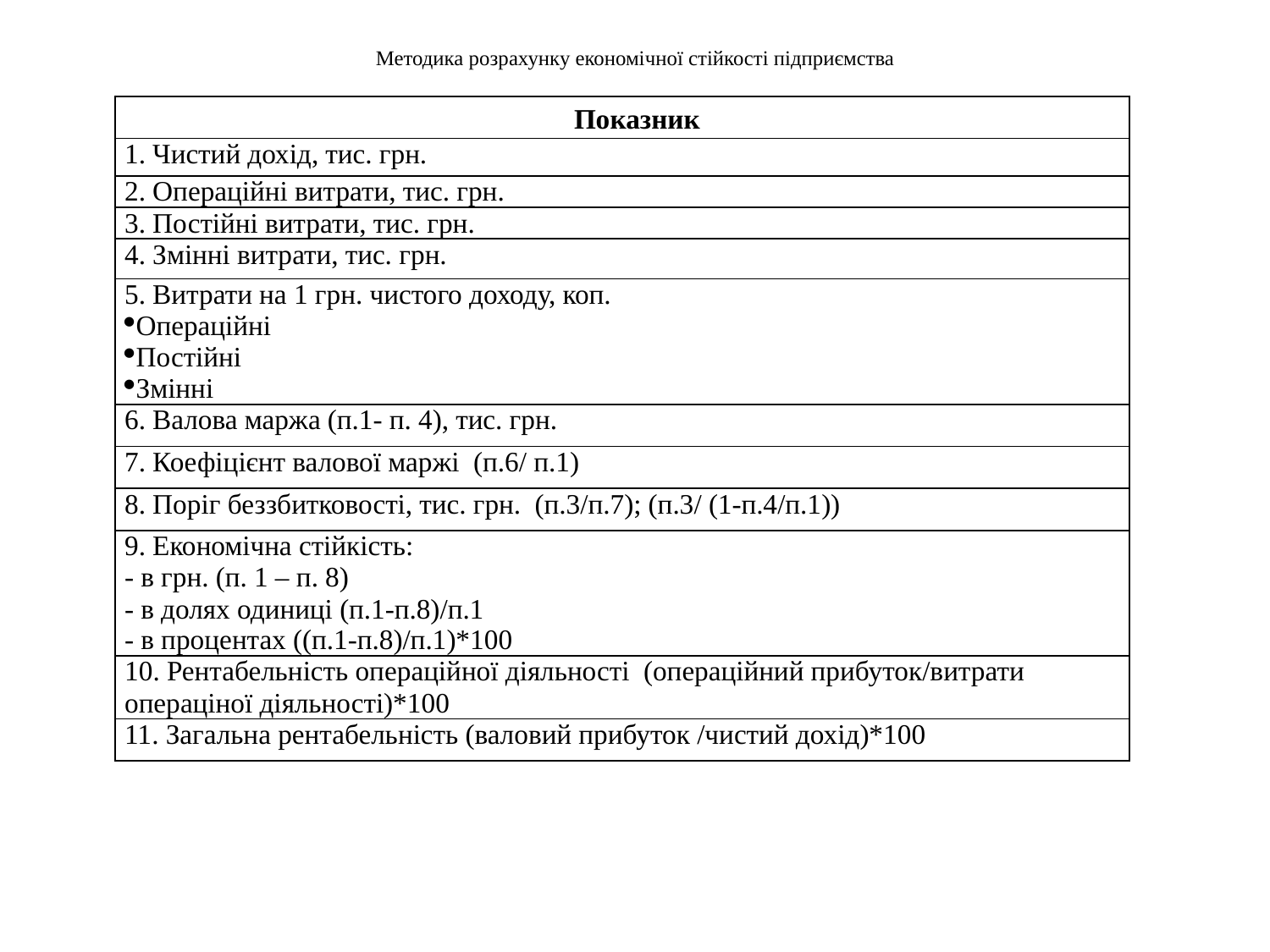

# Методика розрахунку економічної стійкості підприємства
| Показник |
| --- |
| 1. Чистий дохід, тис. грн. |
| 2. Операційні витрати, тис. грн. |
| 3. Постійні витрати, тис. грн. |
| 4. Змінні витрати, тис. грн. |
| 5. Витрати на 1 грн. чистого доходу, коп. Операційні Постійні Змінні |
| 6. Валова маржа (п.1- п. 4), тис. грн. |
| 7. Коефіцієнт валової маржі (п.6/ п.1) |
| 8. Поріг беззбитковості, тис. грн. (п.3/п.7); (п.3/ (1-п.4/п.1)) |
| 9. Економічна стійкість: - в грн. (п. 1 – п. 8) - в долях одиниці (п.1-п.8)/п.1 - в процентах ((п.1-п.8)/п.1)\*100 |
| 10. Рентабельність операційної діяльності (операційний прибуток/витрати операціної діяльності)\*100 |
| 11. Загальна рентабельність (валовий прибуток /чистий дохід)\*100 |